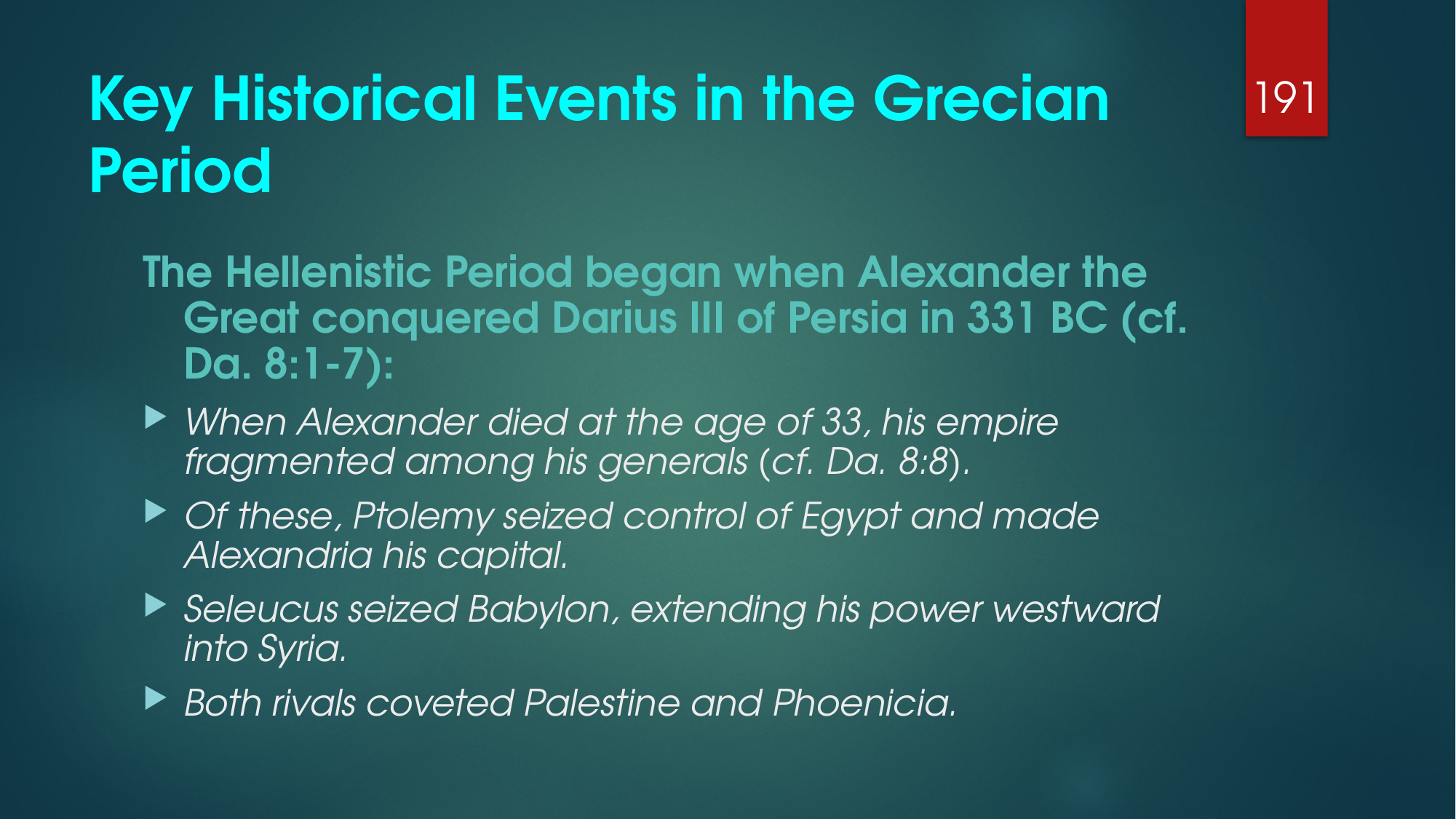

191
# Key Historical Events in the Grecian Period
The Hellenistic Period began when Alexander the Great conquered Darius III of Persia in 331 BC (cf. Da. 8:1-7):
When Alexander died at the age of 33, his empire fragmented among his generals (cf. Da. 8:8).
Of these, Ptolemy seized control of Egypt and made Alexandria his capital.
Seleucus seized Babylon, extending his power westward into Syria.
Both rivals coveted Palestine and Phoenicia.